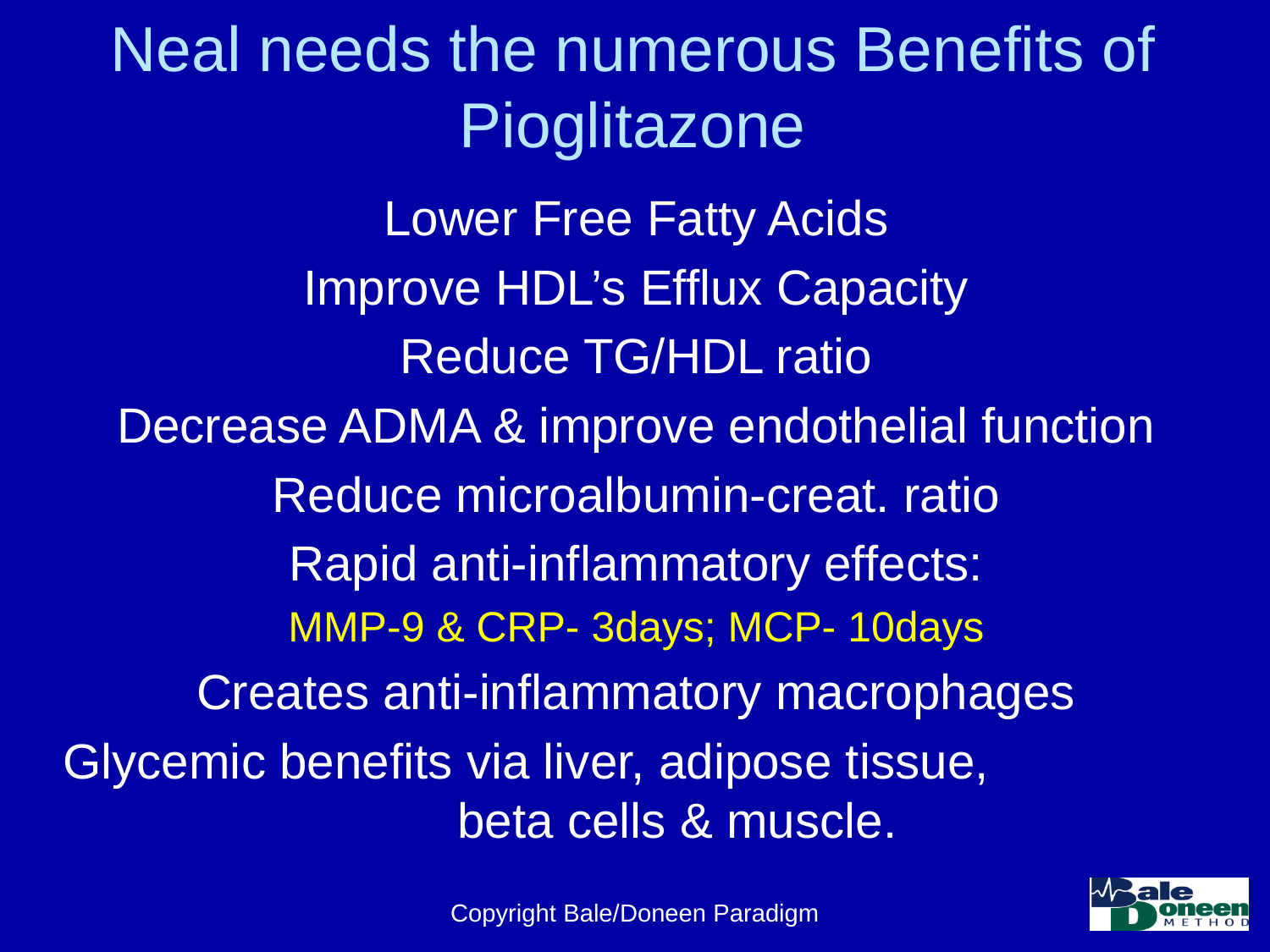

# Neal needs the numerous Benefits of Pioglitazone
Lower Free Fatty Acids
Improve HDL’s Efflux Capacity
Reduce TG/HDL ratio
Decrease ADMA & improve endothelial function
Reduce microalbumin-creat. ratio
Rapid anti-inflammatory effects:
MMP-9 & CRP- 3days; MCP- 10days
Creates anti-inflammatory macrophages
Glycemic benefits via liver, adipose tissue,                       beta cells & muscle.

Copyright Bale/Doneen Paradigm